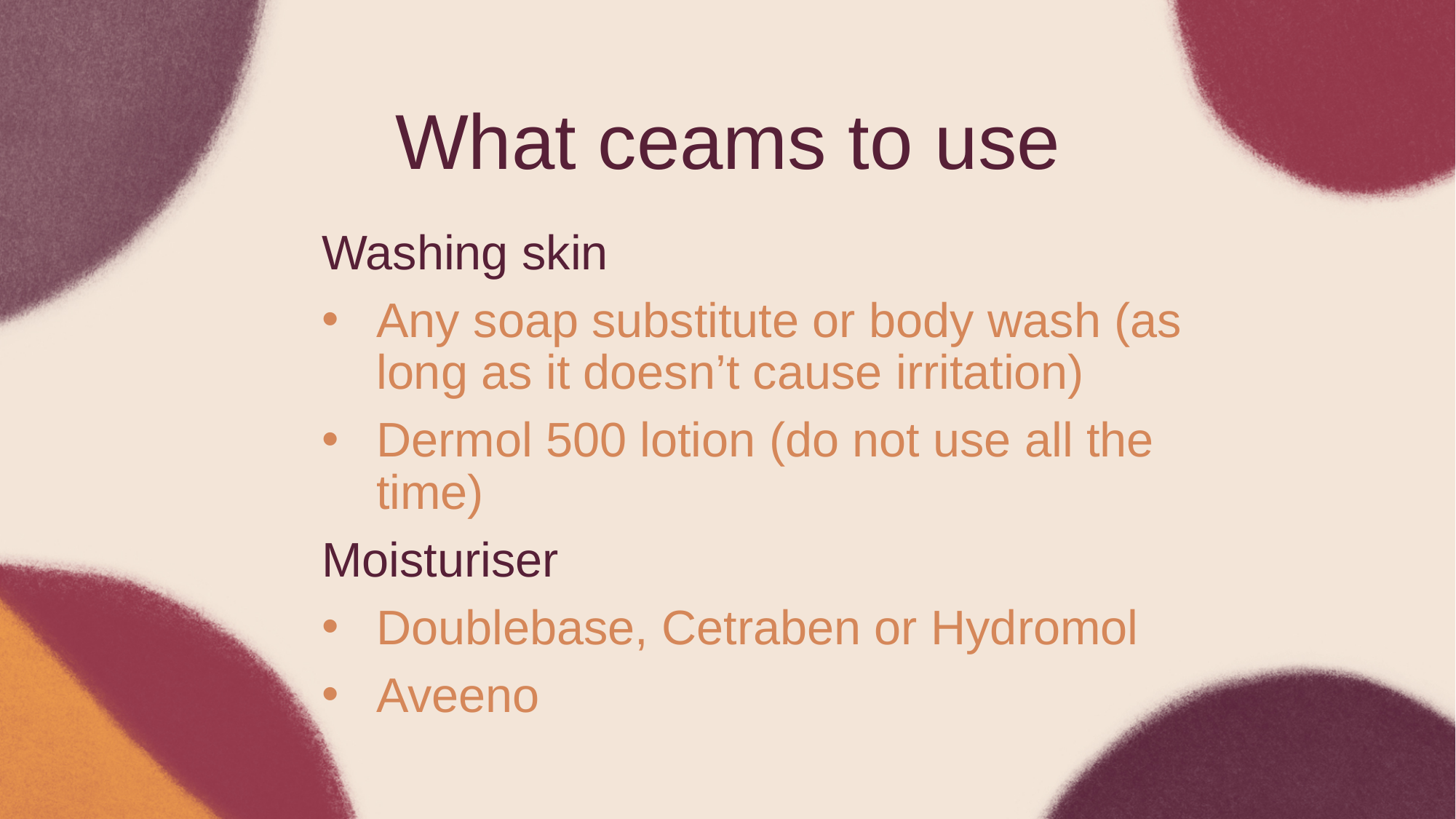

# What ceams to use

Washing skin
Any soap substitute or body wash (as long as it doesn’t cause irritation)
Dermol 500 lotion (do not use all the time)
Moisturiser
Doublebase, Cetraben or Hydromol
Aveeno